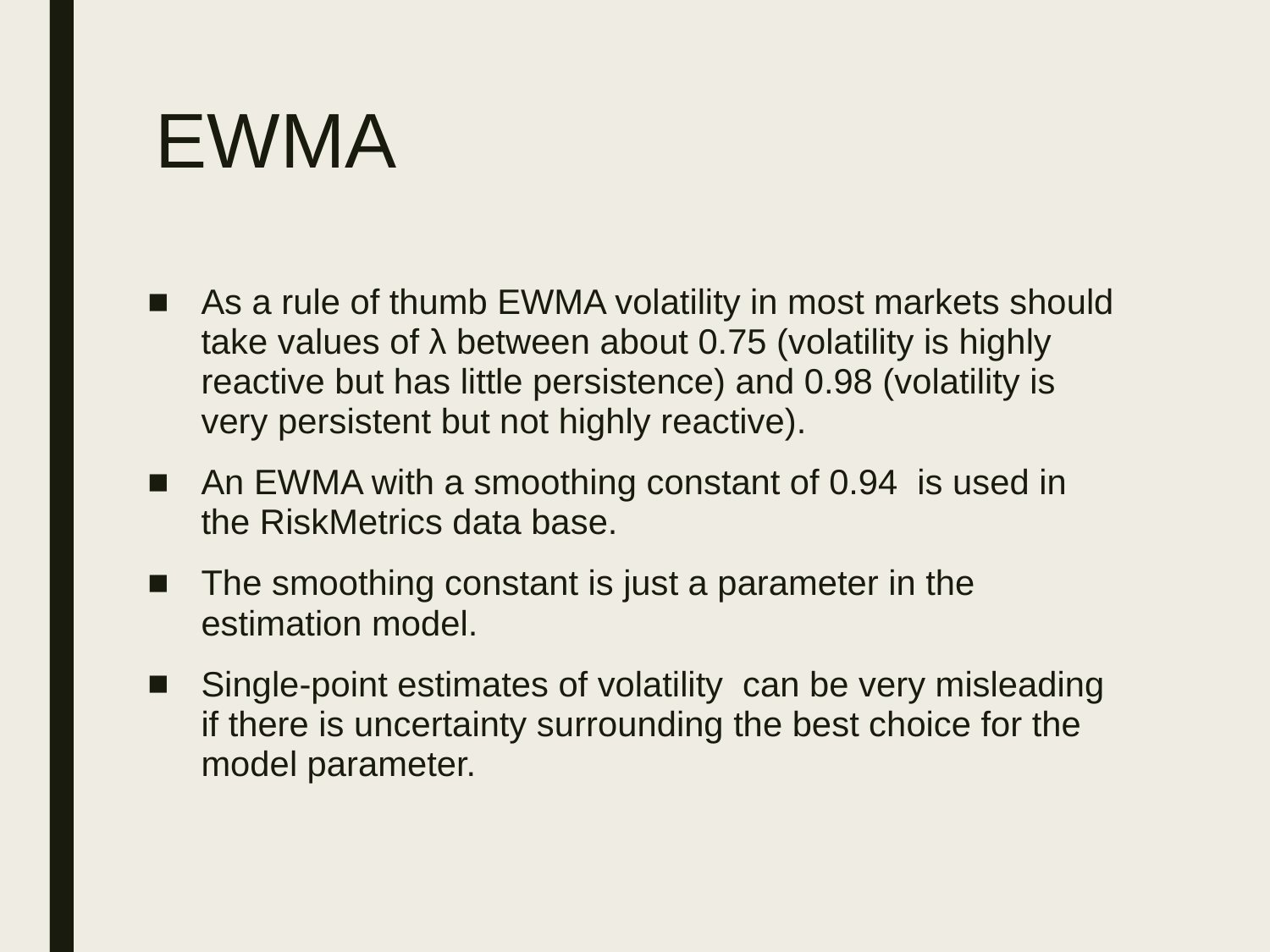

# EWMA
As a rule of thumb EWMA volatility in most markets should take values of λ between about 0.75 (volatility is highly reactive but has little persistence) and 0.98 (volatility is very persistent but not highly reactive).
An EWMA with a smoothing constant of 0.94  is used in the RiskMetrics data base.
The smoothing constant is just a parameter in the estimation model.
Single-point estimates of volatility  can be very misleading if there is uncertainty surrounding the best choice for the model parameter.